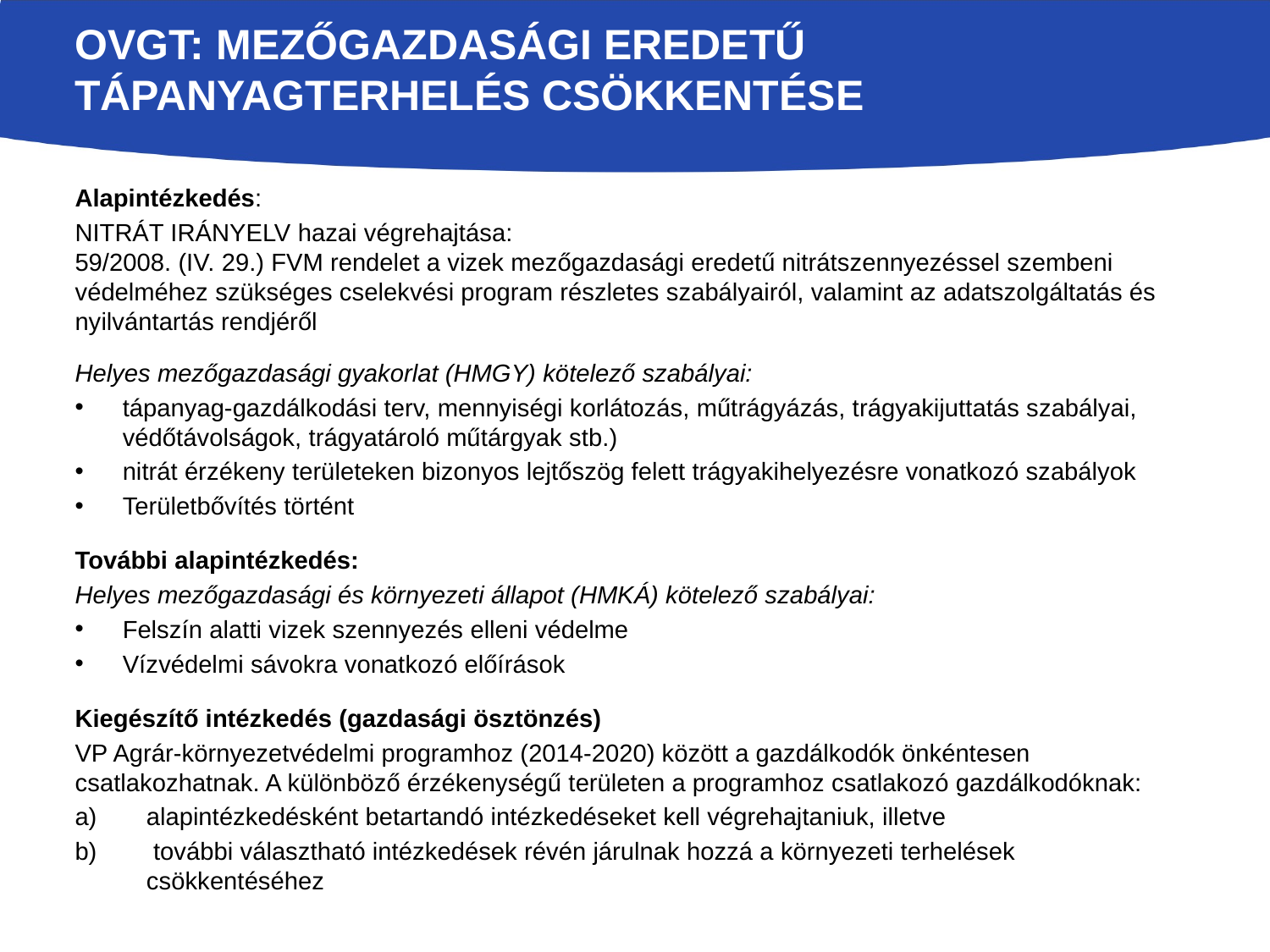

# OVGT: Mezőgazdasági eredetű tápanyagterhelés csökkentése
Alapintézkedés:
NITRÁT IRÁNYELV hazai végrehajtása:
59/2008. (IV. 29.) FVM rendelet a vizek mezőgazdasági eredetű nitrátszennyezéssel szembeni védelméhez szükséges cselekvési program részletes szabályairól, valamint az adatszolgáltatás és nyilvántartás rendjéről
Helyes mezőgazdasági gyakorlat (HMGY) kötelező szabályai:
tápanyag-gazdálkodási terv, mennyiségi korlátozás, műtrágyázás, trágyakijuttatás szabályai, védőtávolságok, trágyatároló műtárgyak stb.)
nitrát érzékeny területeken bizonyos lejtőszög felett trágyakihelyezésre vonatkozó szabályok
Területbővítés történt

További alapintézkedés:
Helyes mezőgazdasági és környezeti állapot (HMKÁ) kötelező szabályai:
Felszín alatti vizek szennyezés elleni védelme
Vízvédelmi sávokra vonatkozó előírások

Kiegészítő intézkedés (gazdasági ösztönzés)
VP Agrár-környezetvédelmi programhoz (2014-2020) között a gazdálkodók önkéntesen csatlakozhatnak. A különböző érzékenységű területen a programhoz csatlakozó gazdálkodóknak:
alapintézkedésként betartandó intézkedéseket kell végrehajtaniuk, illetve
 további választható intézkedések révén járulnak hozzá a környezeti terhelések csökkentéséhez